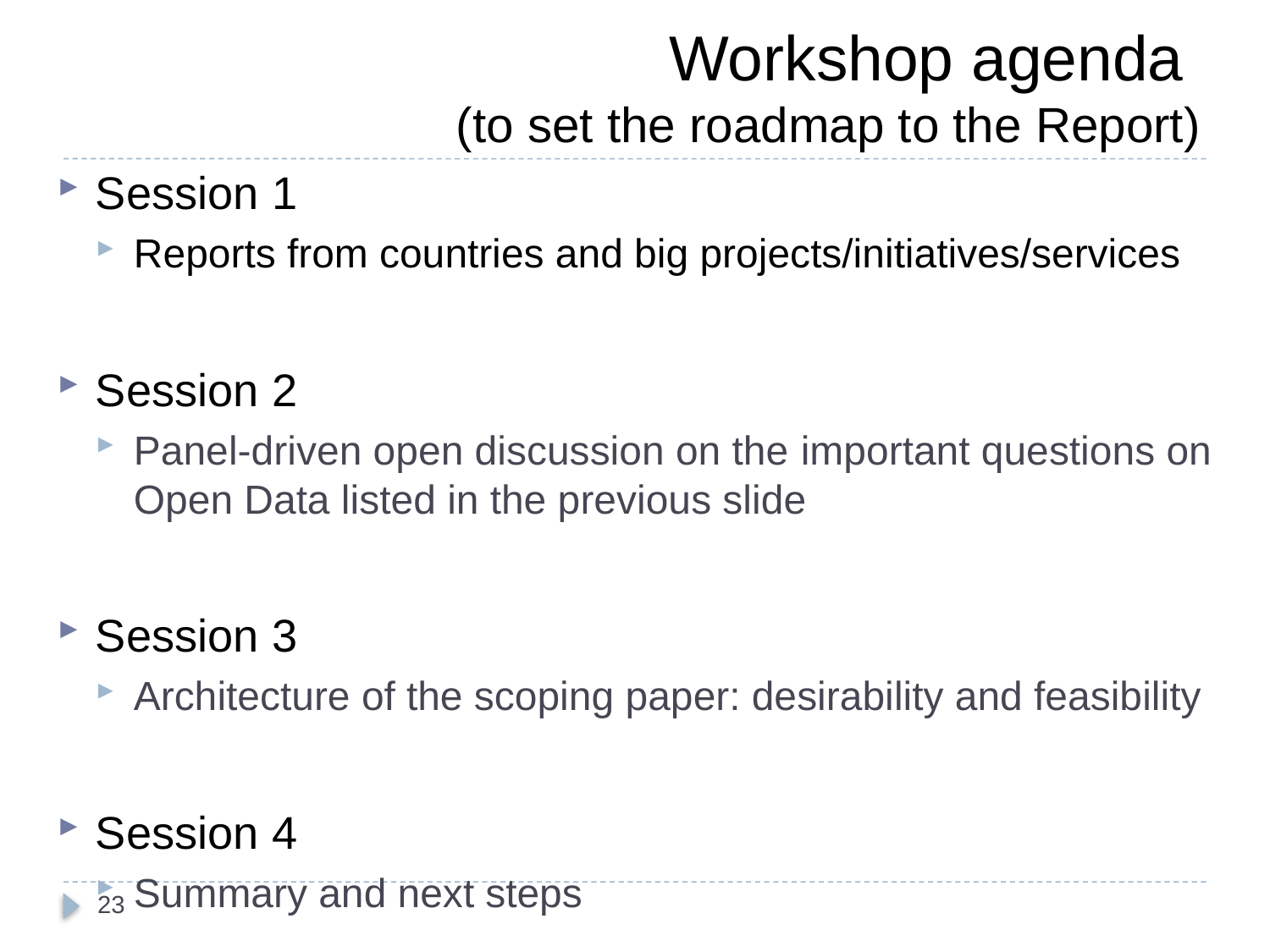

# Workshop agenda (to set the roadmap to the Report)
Session 1
Reports from countries and big projects/initiatives/services

Session 2
Panel-driven open discussion on the important questions on Open Data listed in the previous slide

Session 3
Architecture of the scoping paper: desirability and feasibility

Session 4
Summary and next steps
23